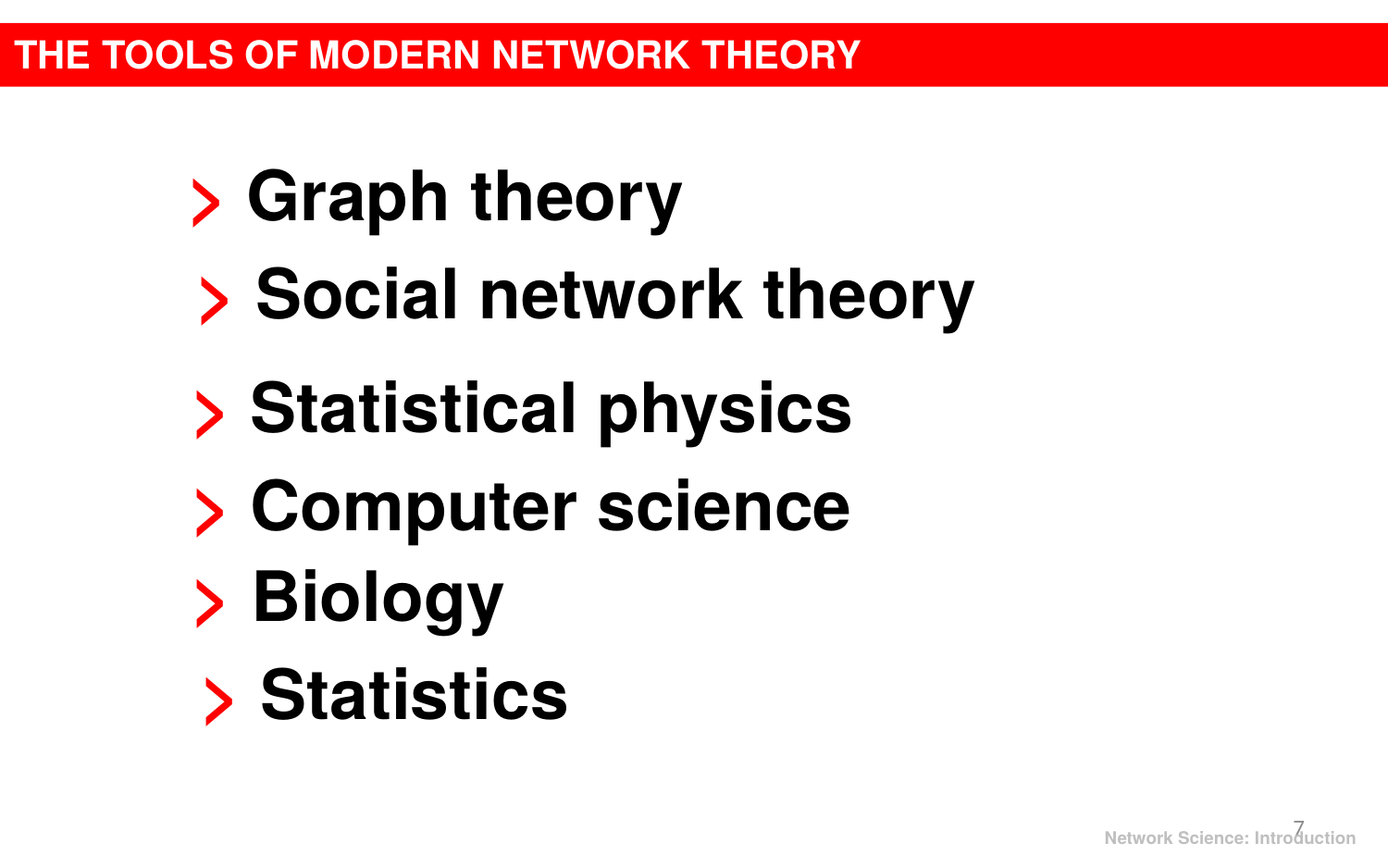

THE TOOLS OF MODERN NETWORK THEORY
> Graph theory
> Social network theory

> Statistical physics
> Computer science
> Biology
> Statistics
7
Network Science: Introduction